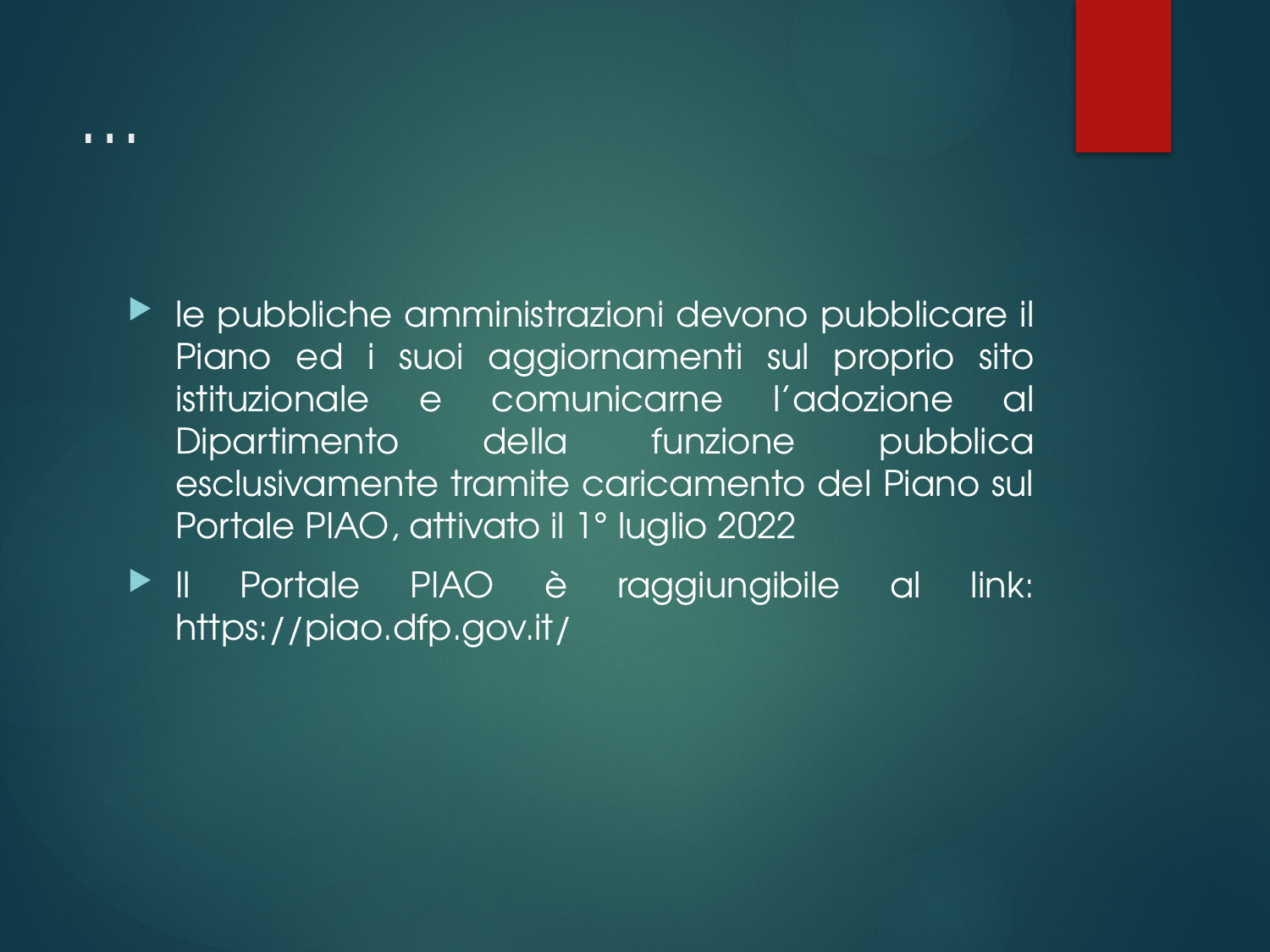

# …
le pubbliche amministrazioni devono pubblicare il Piano ed i suoi aggiornamenti sul proprio sito istituzionale e comunicarne l’adozione al Dipartimento della funzione pubblica esclusivamente tramite caricamento del Piano sul Portale PIAO, attivato il 1° luglio 2022
Il Portale PIAO è raggiungibile al link: https://piao.dfp.gov.it/